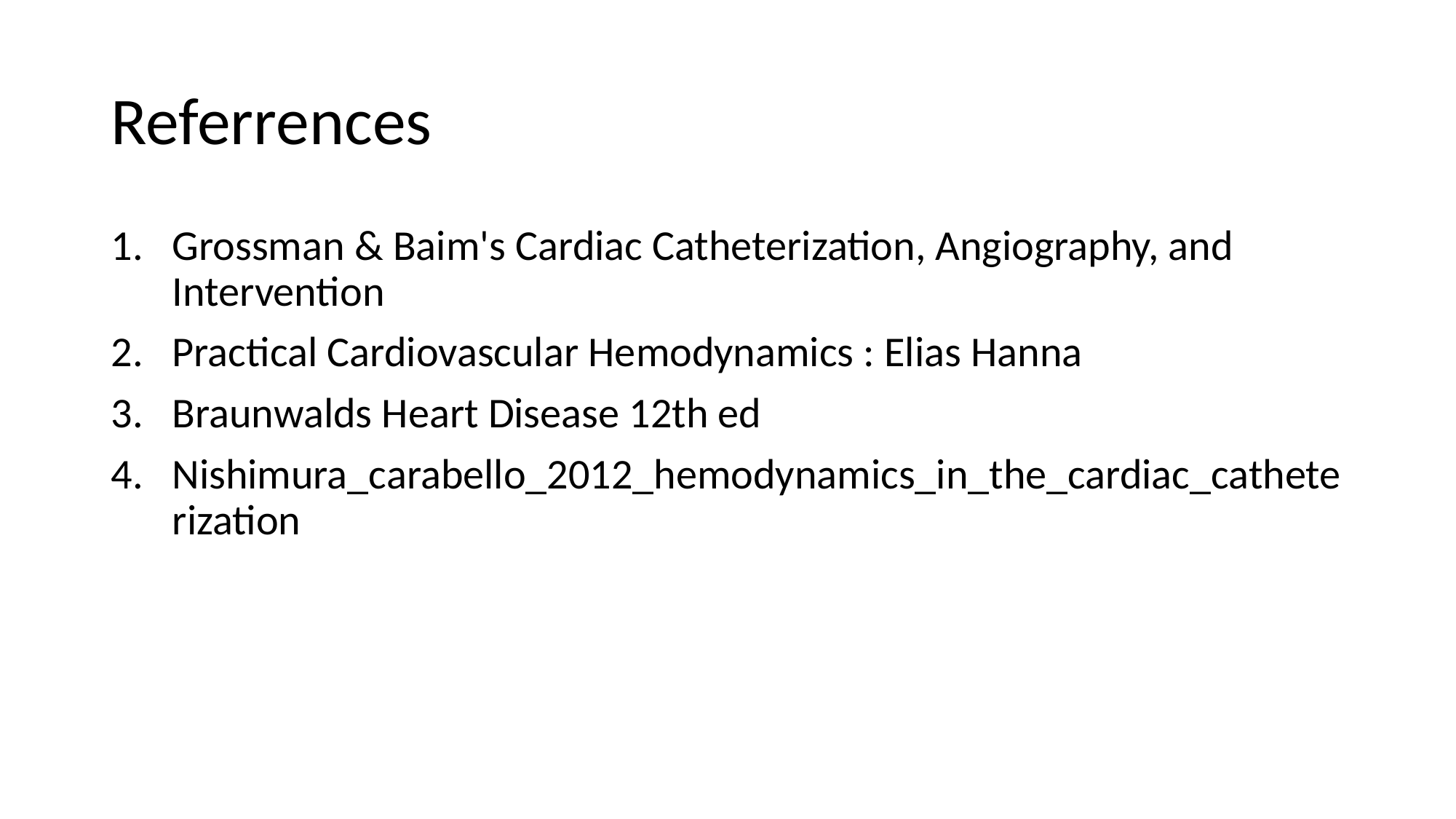

# Referrences
Grossman & Baim's Cardiac Catheterization, Angiography, and Intervention
Practical Cardiovascular Hemodynamics : Elias Hanna
Braunwalds Heart Disease 12th ed
Nishimura_carabello_2012_hemodynamics_in_the_cardiac_catheterization